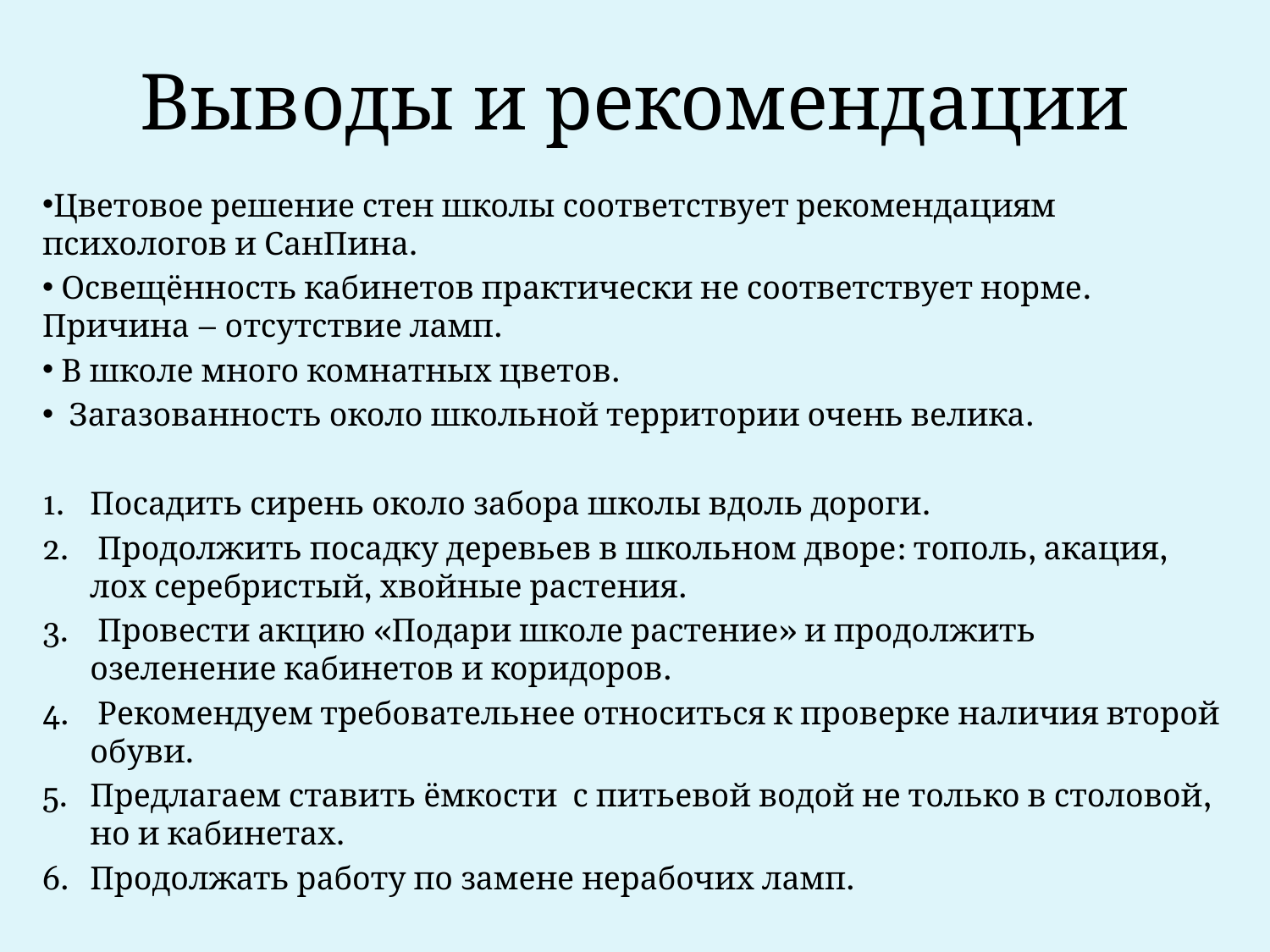

# Выводы и рекомендации
Цветовое решение стен школы соответствует рекомендациям психологов и СанПина.
 Освещённость кабинетов практически не соответствует норме. Причина – отсутствие ламп.
 В школе много комнатных цветов.
  Загазованность около школьной территории очень велика.

Посадить сирень около забора школы вдоль дороги.
 Продолжить посадку деревьев в школьном дворе: тополь, акация, лох серебристый, хвойные растения.
 Провести акцию «Подари школе растение» и продолжить озеленение кабинетов и коридоров.
 Рекомендуем требовательнее относиться к проверке наличия второй обуви.
Предлагаем ставить ёмкости  с питьевой водой не только в столовой, но и кабинетах.
Продолжать работу по замене нерабочих ламп.